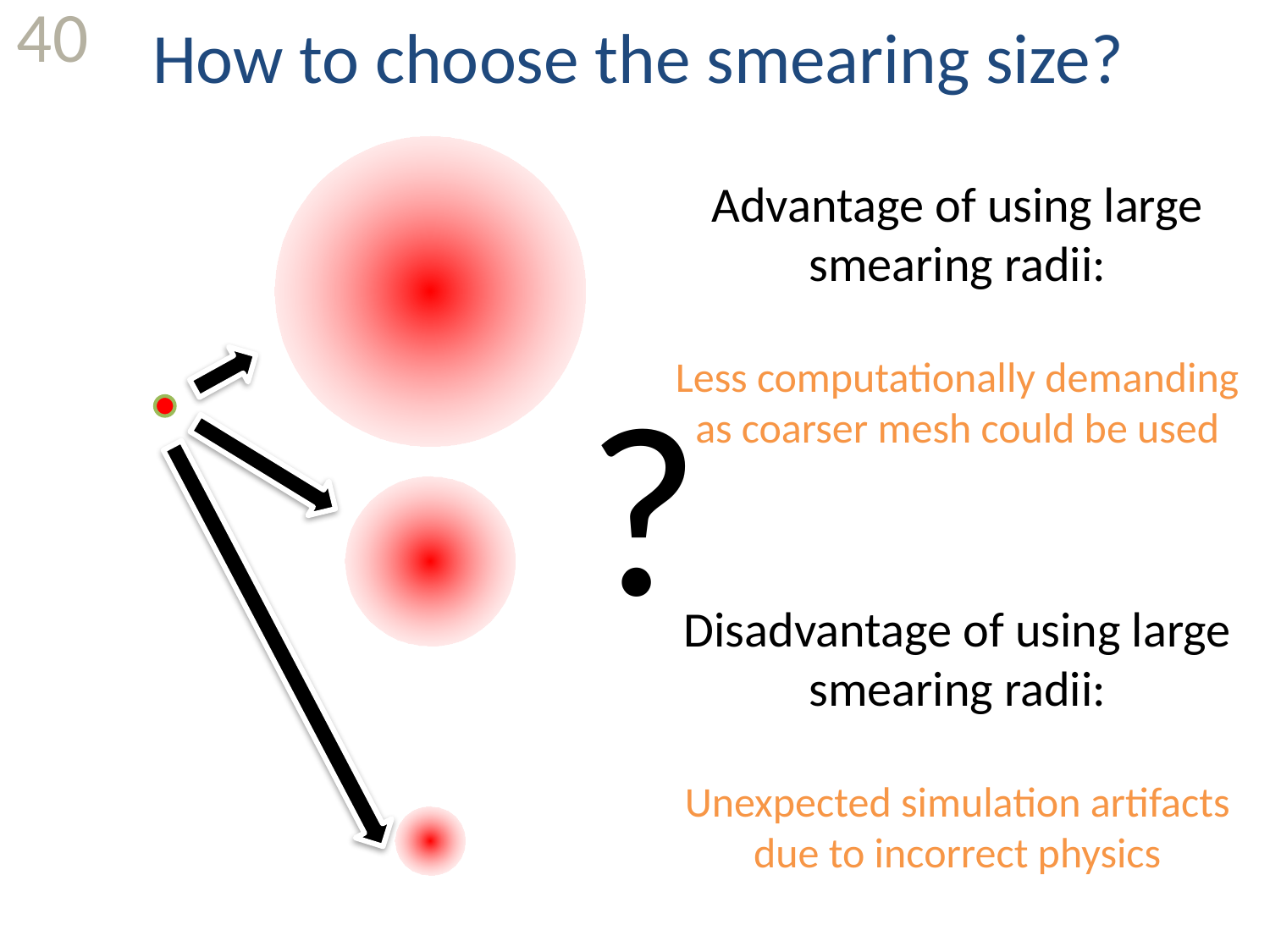

How to choose the smearing size?
40

Advantage of using large smearing radii:

Less computationally demanding as coarser mesh could be used
?

Disadvantage of using large smearing radii:

Unexpected simulation artifacts due to incorrect physics